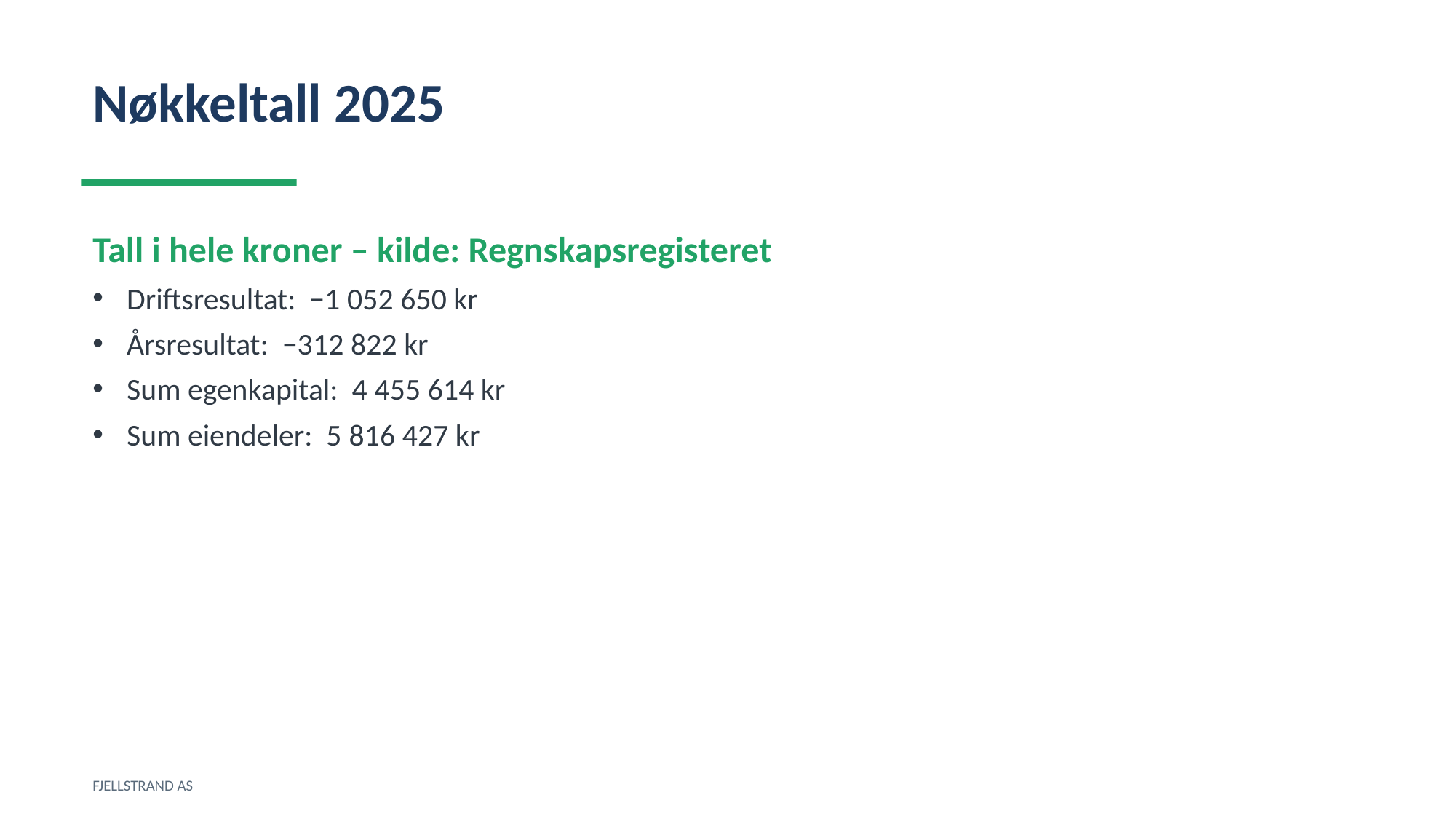

Nøkkeltall 2025

Tall i hele kroner – kilde: Regnskapsregisteret
Driftsresultat:  −1 052 650 kr
Årsresultat:  −312 822 kr
Sum egenkapital:  4 455 614 kr
Sum eiendeler:  5 816 427 kr
FJELLSTRAND AS